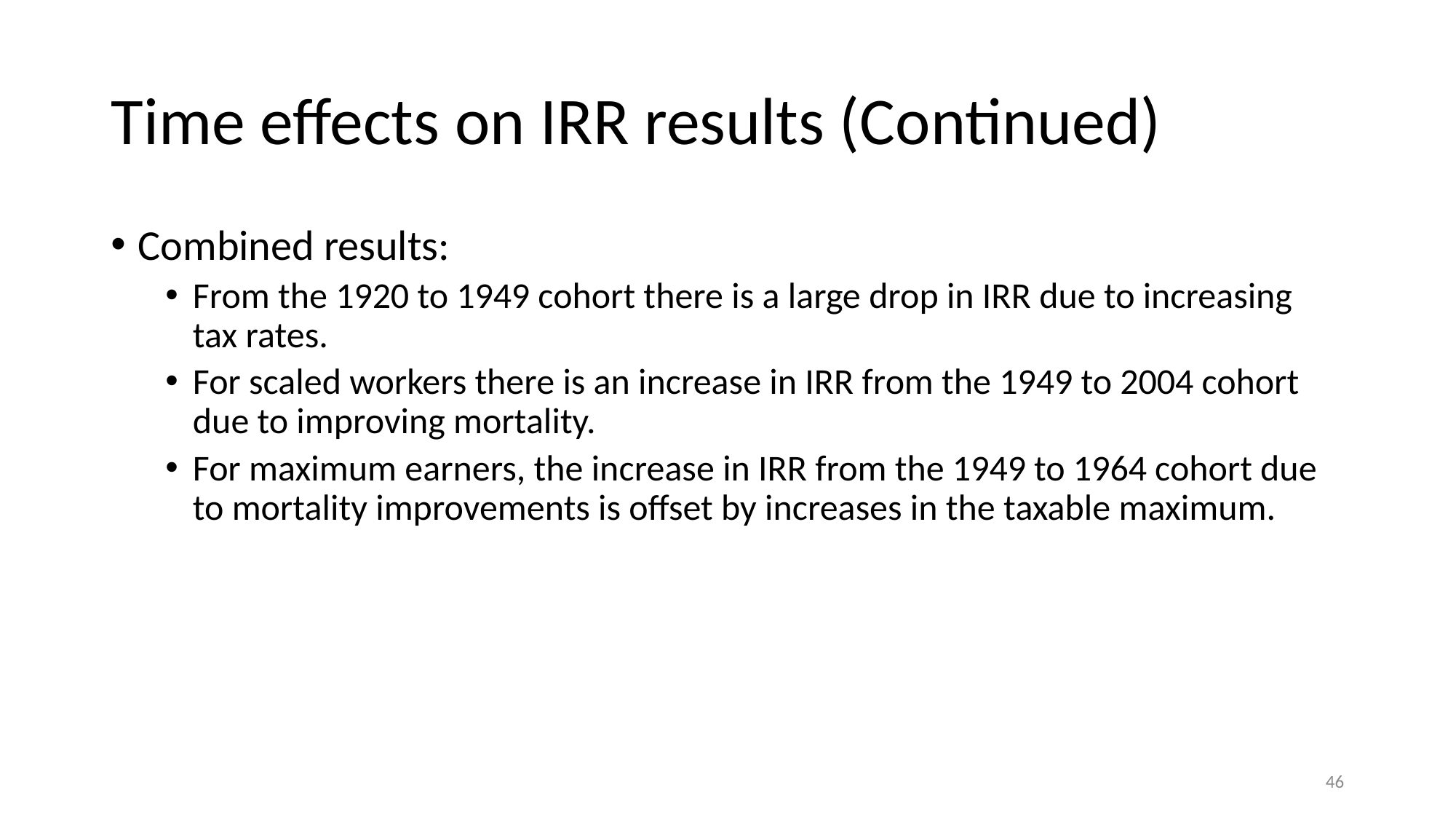

# Time effects on IRR results (Continued)
Combined results:
From the 1920 to 1949 cohort there is a large drop in IRR due to increasing tax rates.
For scaled workers there is an increase in IRR from the 1949 to 2004 cohort due to improving mortality.
For maximum earners, the increase in IRR from the 1949 to 1964 cohort due to mortality improvements is offset by increases in the taxable maximum.
46